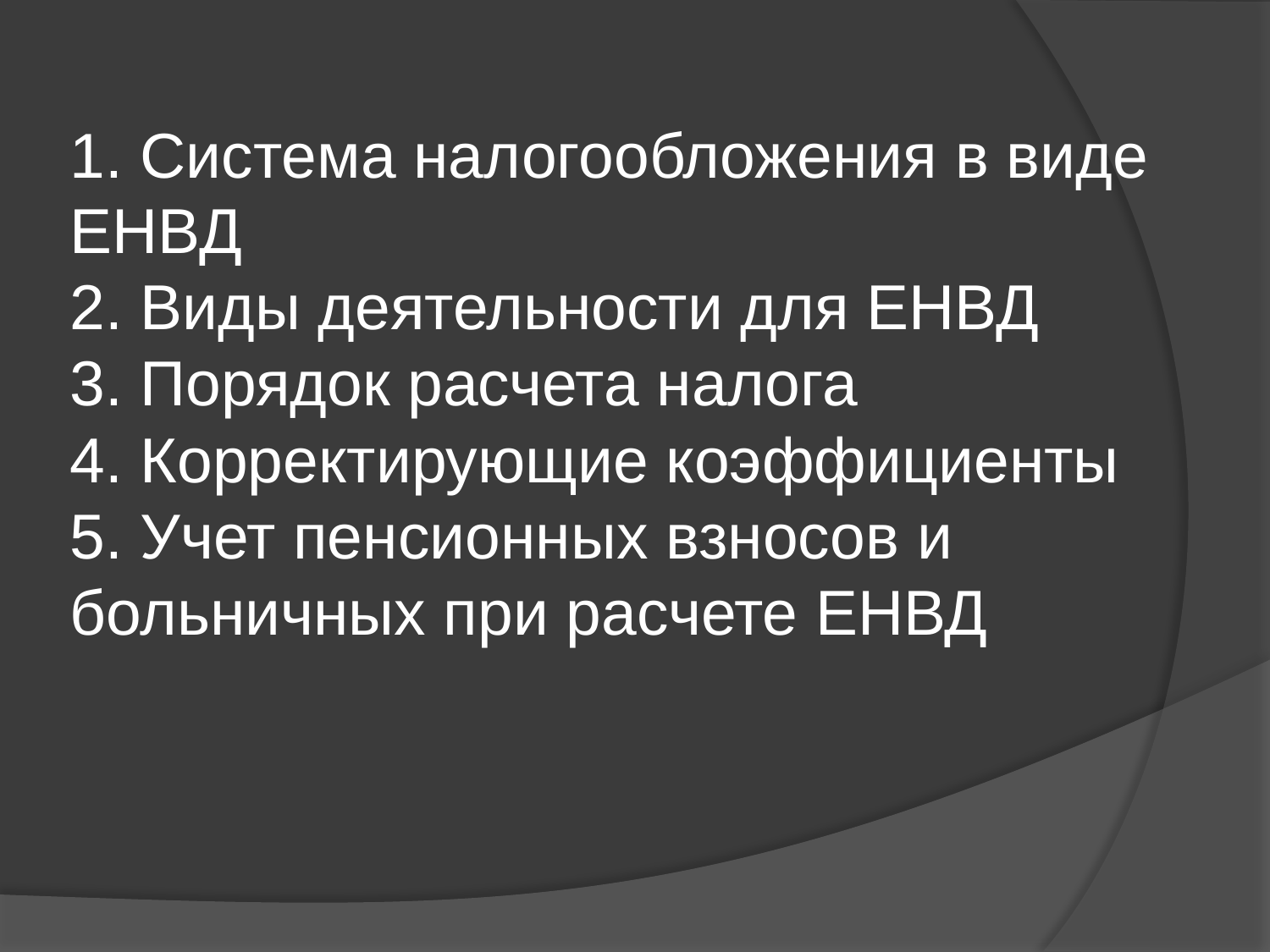

# 1. Система налогообложения в виде ЕНВД 2. Виды деятельности для ЕНВД 3. Порядок расчета налога 4. Корректирующие коэффициенты 5. Учет пенсионных взносов и больничных при расчете ЕНВД